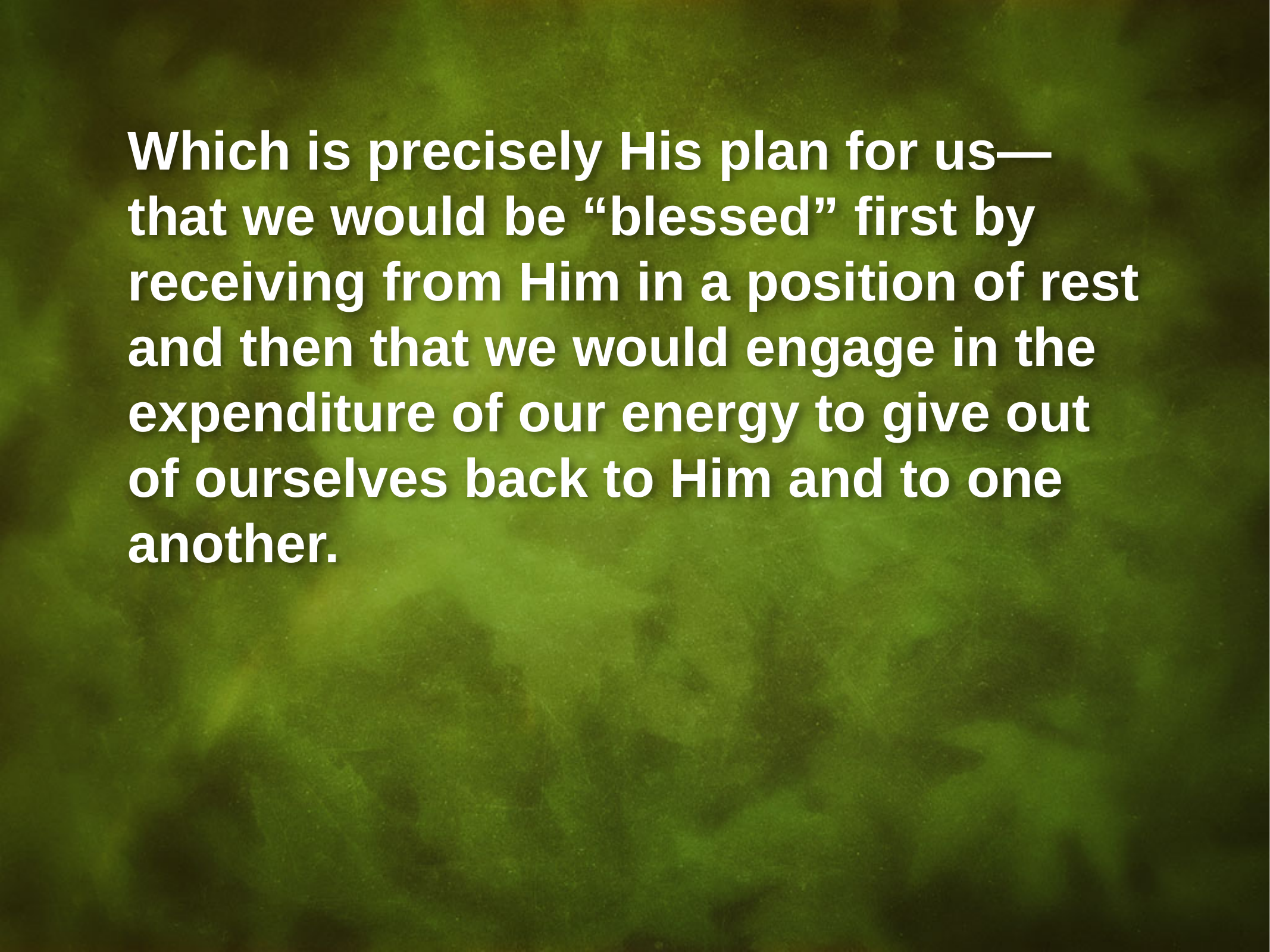

Which is precisely His plan for us—that we would be “blessed” first by receiving from Him in a position of rest and then that we would engage in the expenditure of our energy to give out of ourselves back to Him and to one another.